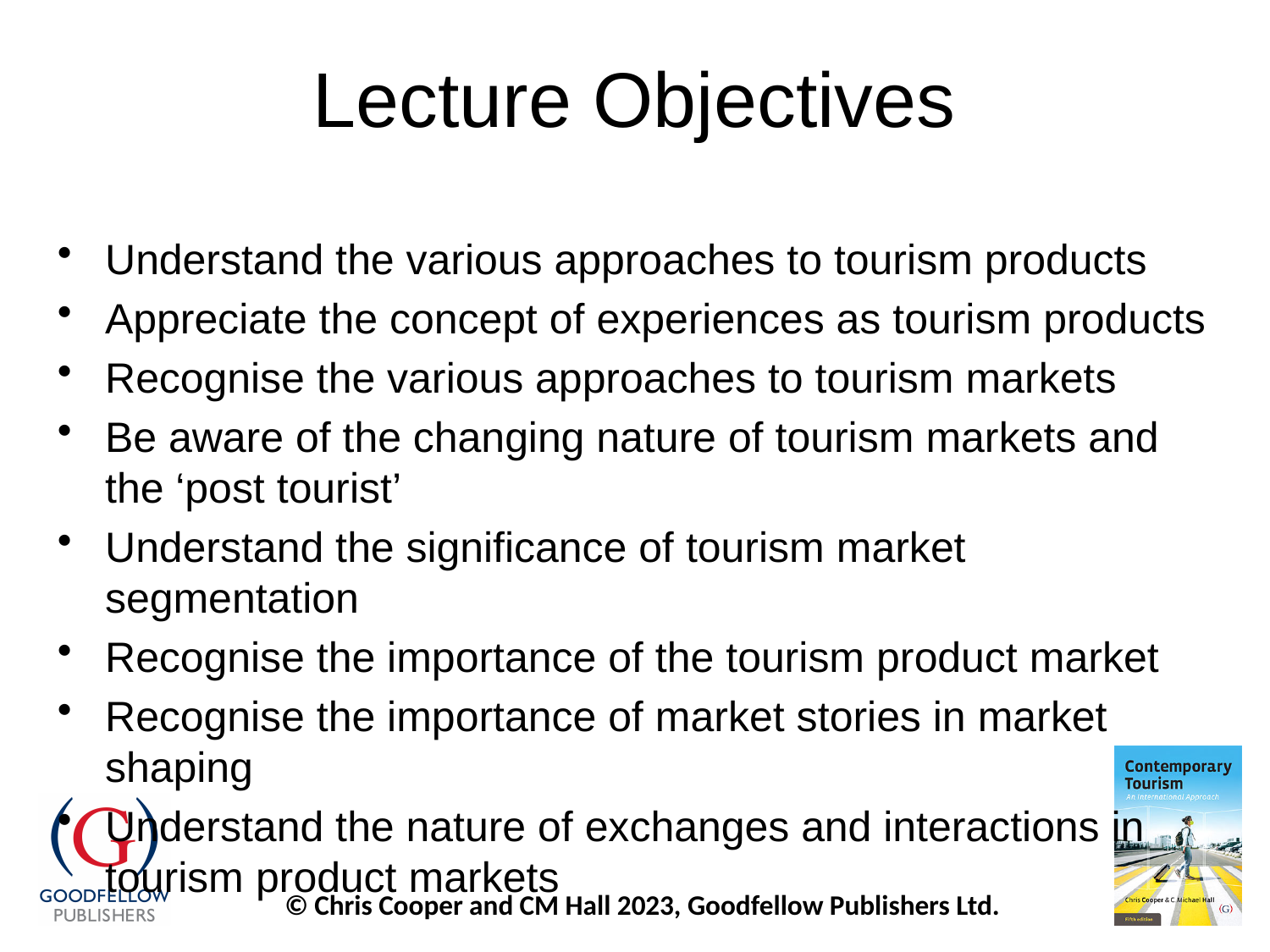

# Lecture Objectives
Understand the various approaches to tourism products
Appreciate the concept of experiences as tourism products
Recognise the various approaches to tourism markets
Be aware of the changing nature of tourism markets and the ‘post tourist’
Understand the significance of tourism market segmentation
Recognise the importance of the tourism product market
Recognise the importance of market stories in market shaping
Understand the nature of exchanges and interactions in tourism product markets